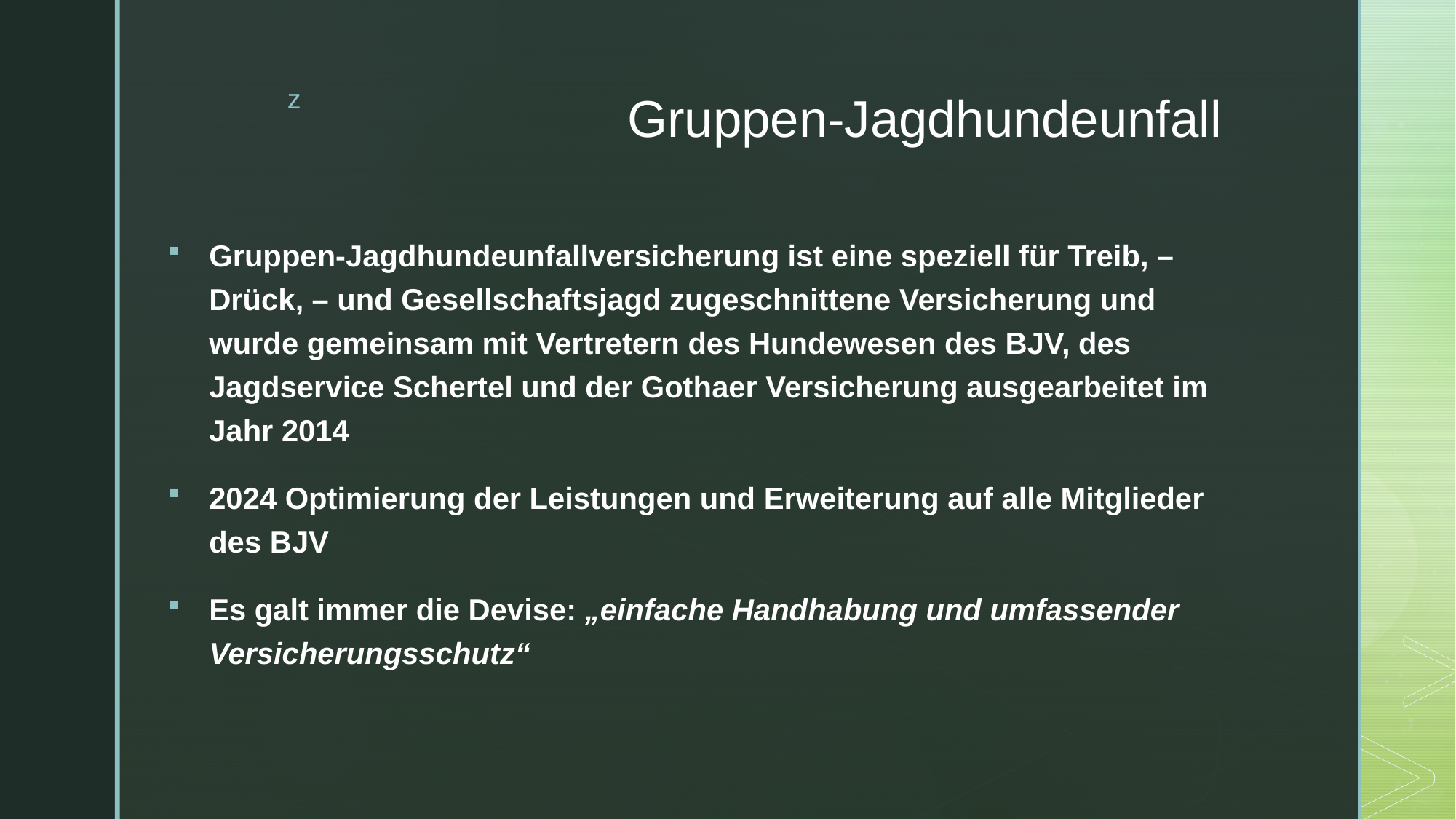

# Gruppen-Jagdhundeunfall
Gruppen-Jagdhundeunfallversicherung ist eine speziell für Treib, – Drück, – und Gesellschaftsjagd zugeschnittene Versicherung und wurde gemeinsam mit Vertretern des Hundewesen des BJV, des Jagdservice Schertel und der Gothaer Versicherung ausgearbeitet im Jahr 2014
2024 Optimierung der Leistungen und Erweiterung auf alle Mitglieder des BJV
Es galt immer die Devise: „einfache Handhabung und umfassender Versicherungsschutz“